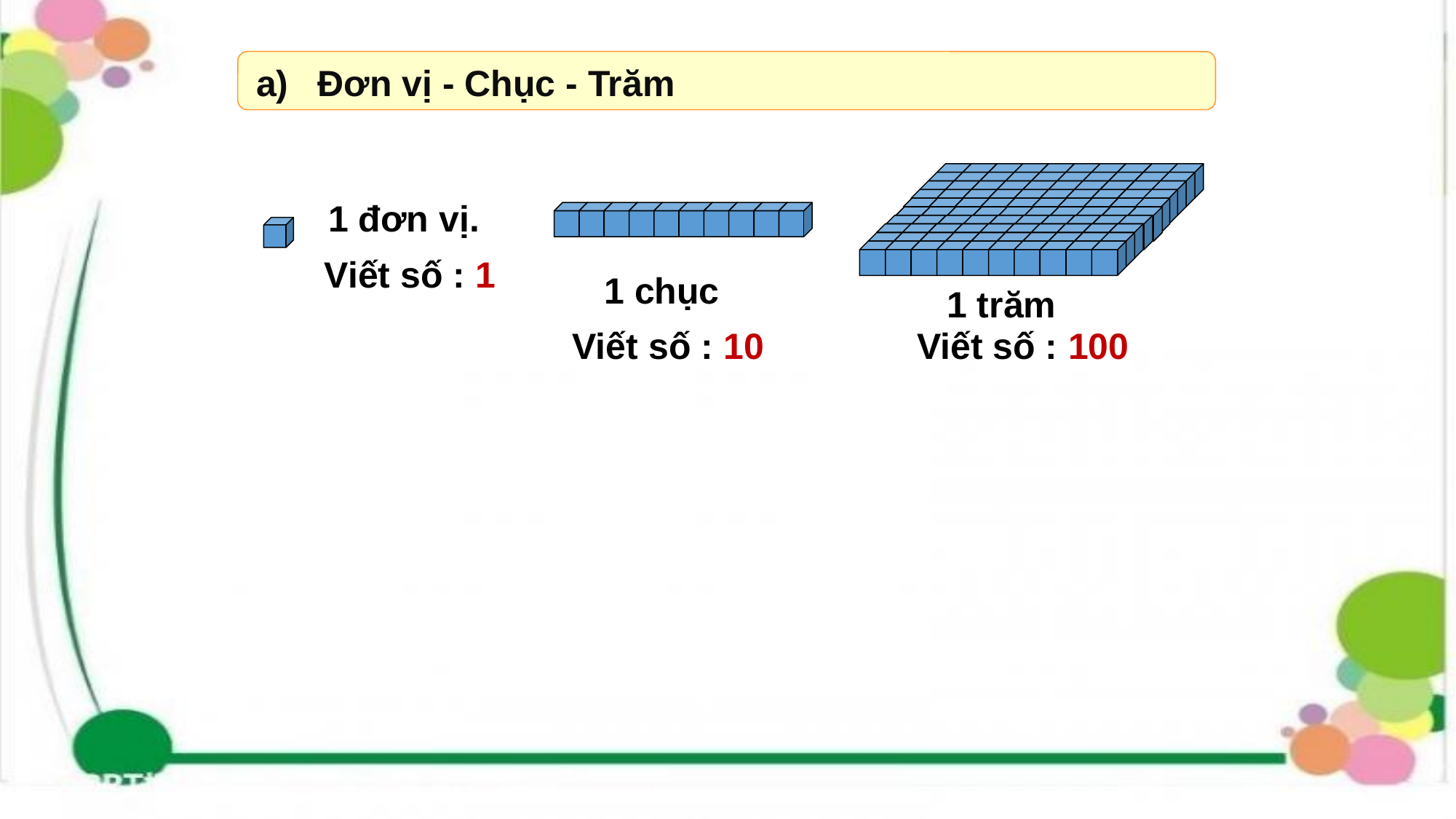

Đơn vị - Chục - Trăm

1 trăm

1 đơn vị.

1 chục

Viết số : 1
Viết số : 10
Viết số : 100